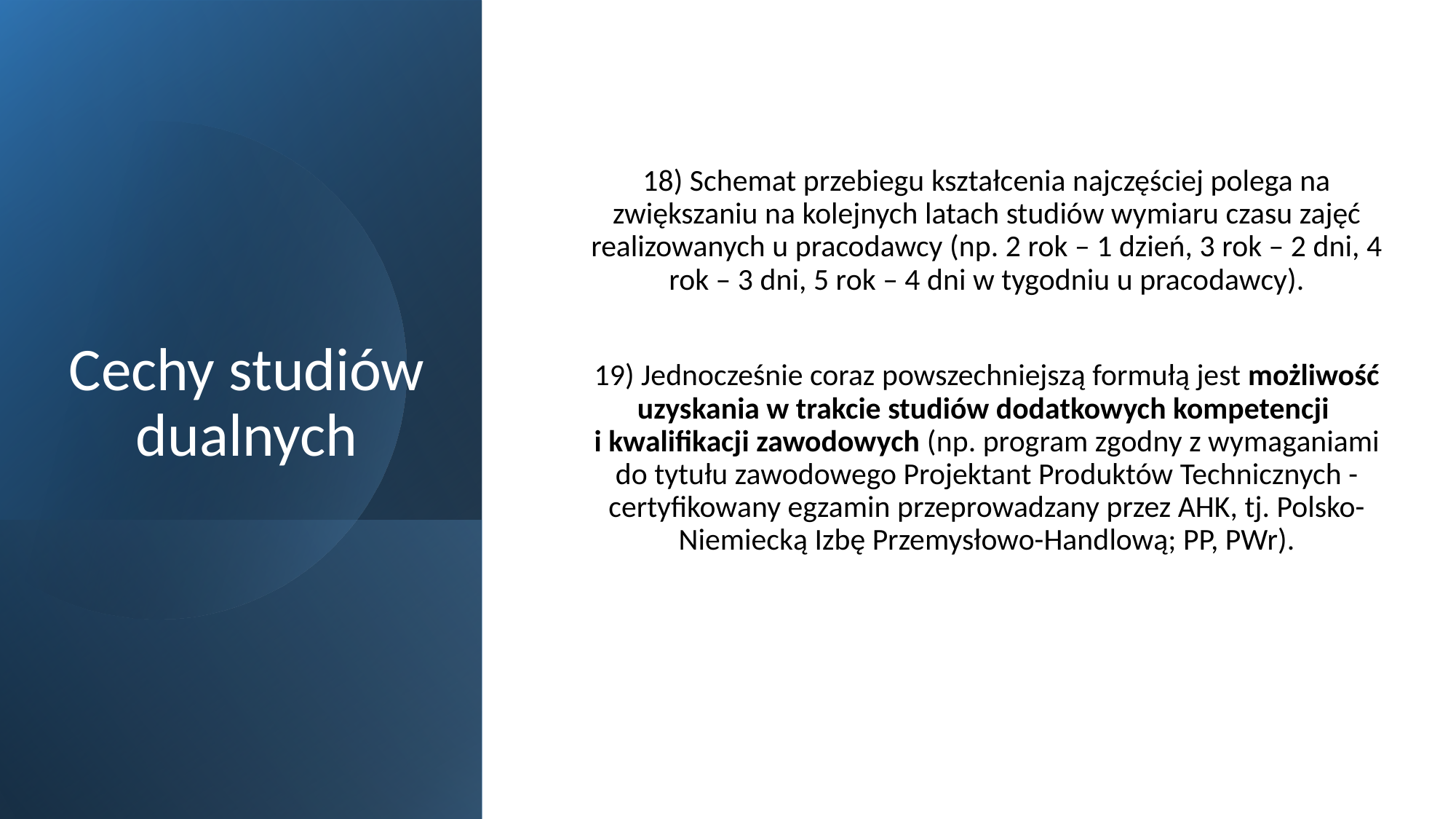

# Cechy studiów dualnych
18) Schemat przebiegu kształcenia najczęściej polega na zwiększaniu na kolejnych latach studiów wymiaru czasu zajęć realizowanych u pracodawcy (np. 2 rok – 1 dzień, 3 rok – 2 dni, 4 rok – 3 dni, 5 rok – 4 dni w tygodniu u pracodawcy).

19) Jednocześnie coraz powszechniejszą formułą jest możliwość uzyskania w trakcie studiów dodatkowych kompetencji
i kwalifikacji zawodowych (np. program zgodny z wymaganiami do tytułu zawodowego Projektant Produktów Technicznych - certyfikowany egzamin przeprowadzany przez AHK, tj. Polsko-Niemiecką Izbę Przemysłowo-Handlową; PP, PWr).